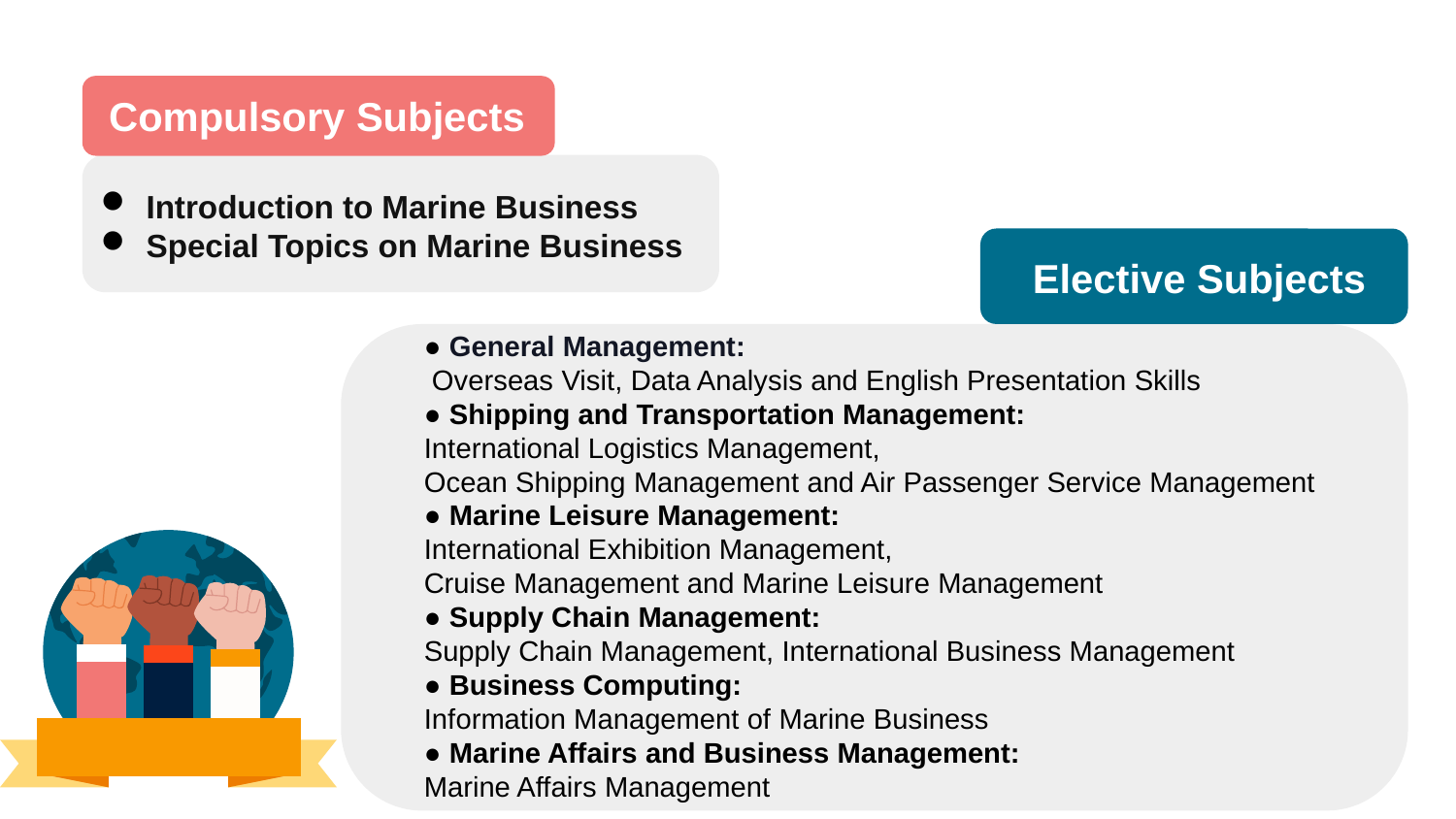

Compulsory Subjects
Introduction to Marine Business
Special Topics on Marine Business

Elective Subjects
● General Management:
 Overseas Visit, Data Analysis and English Presentation Skills
● Shipping and Transportation Management:
International Logistics Management,
Ocean Shipping Management and Air Passenger Service Management
● Marine Leisure Management:
International Exhibition Management,
Cruise Management and Marine Leisure Management
● Supply Chain Management:
Supply Chain Management, International Business Management
● Business Computing:
Information Management of Marine Business
● Marine Affairs and Business Management:
Marine Affairs Management